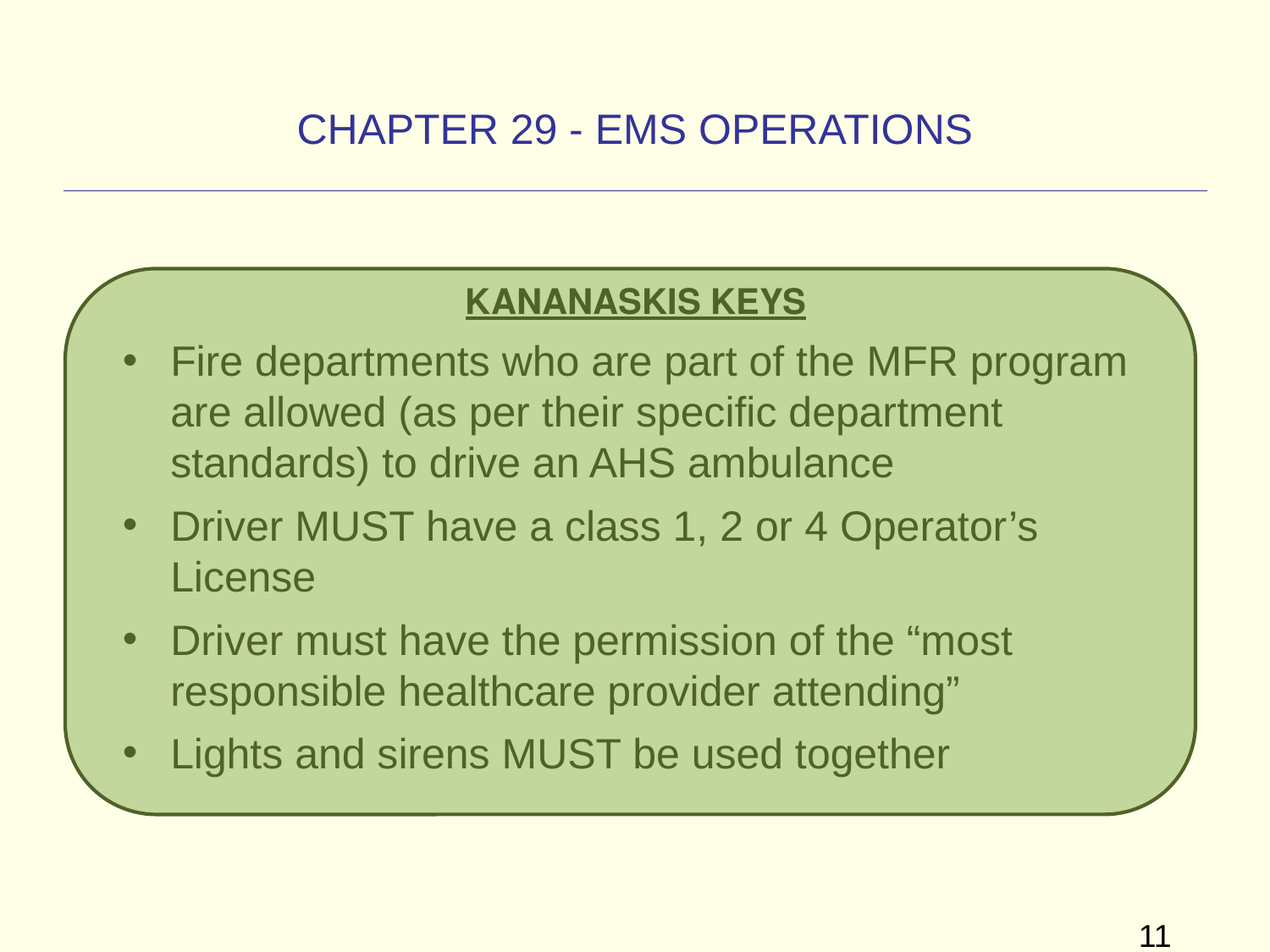

CHAPTER 29 - EMS OPERATIONS

KANANASKIS KEYS
Fire departments who are part of the MFR program are allowed (as per their specific department standards) to drive an AHS ambulance
Driver MUST have a class 1, 2 or 4 Operator’s License
Driver must have the permission of the “most responsible healthcare provider attending”
Lights and sirens MUST be used together
11